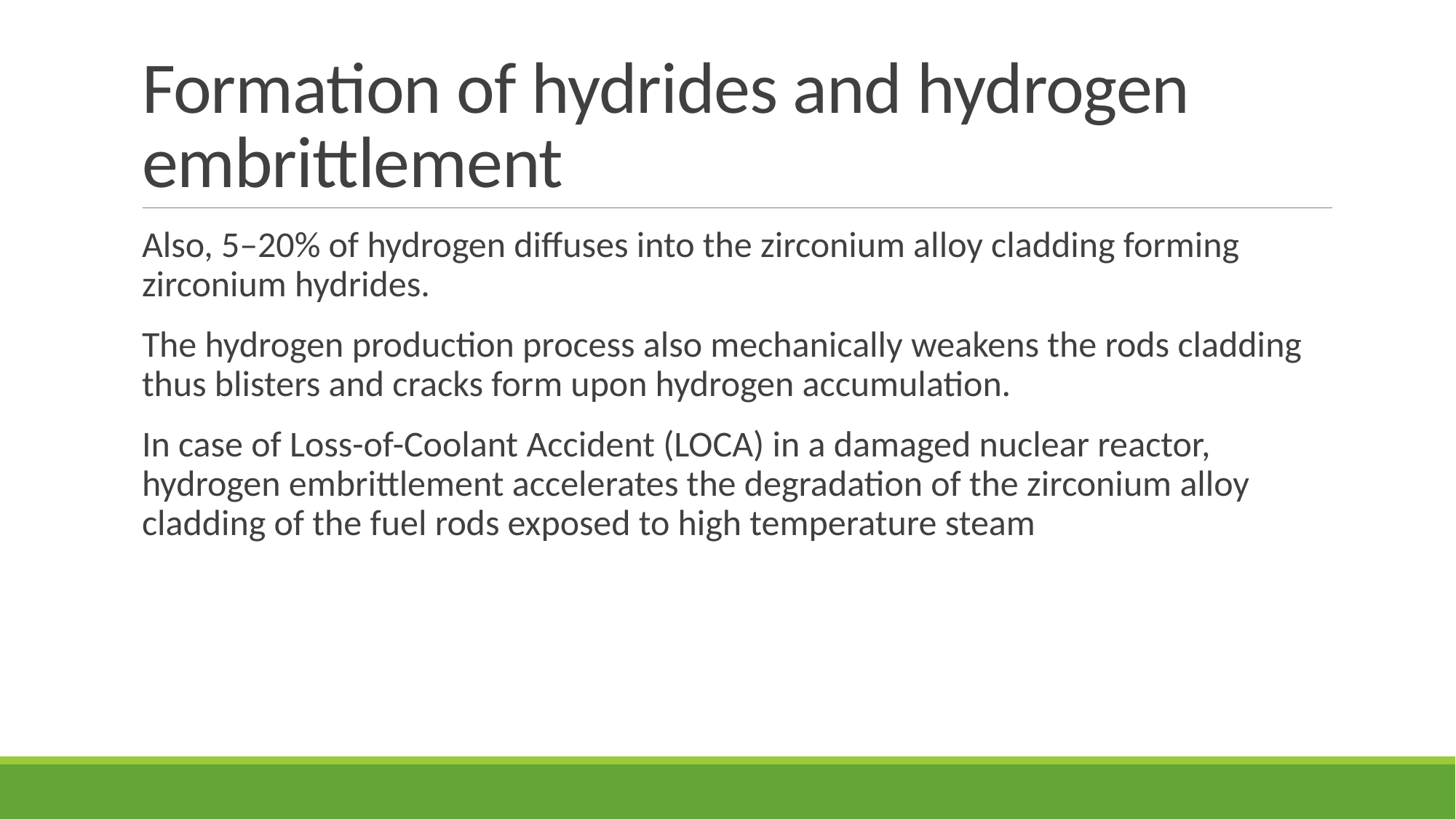

# Formation of hydrides and hydrogen embrittlement
Also, 5–20% of hydrogen diffuses into the zirconium alloy cladding forming zirconium hydrides.
The hydrogen production process also mechanically weakens the rods cladding thus blisters and cracks form upon hydrogen accumulation.
In case of Loss-of-Coolant Accident (LOCA) in a damaged nuclear reactor, hydrogen embrittlement accelerates the degradation of the zirconium alloy cladding of the fuel rods exposed to high temperature steam